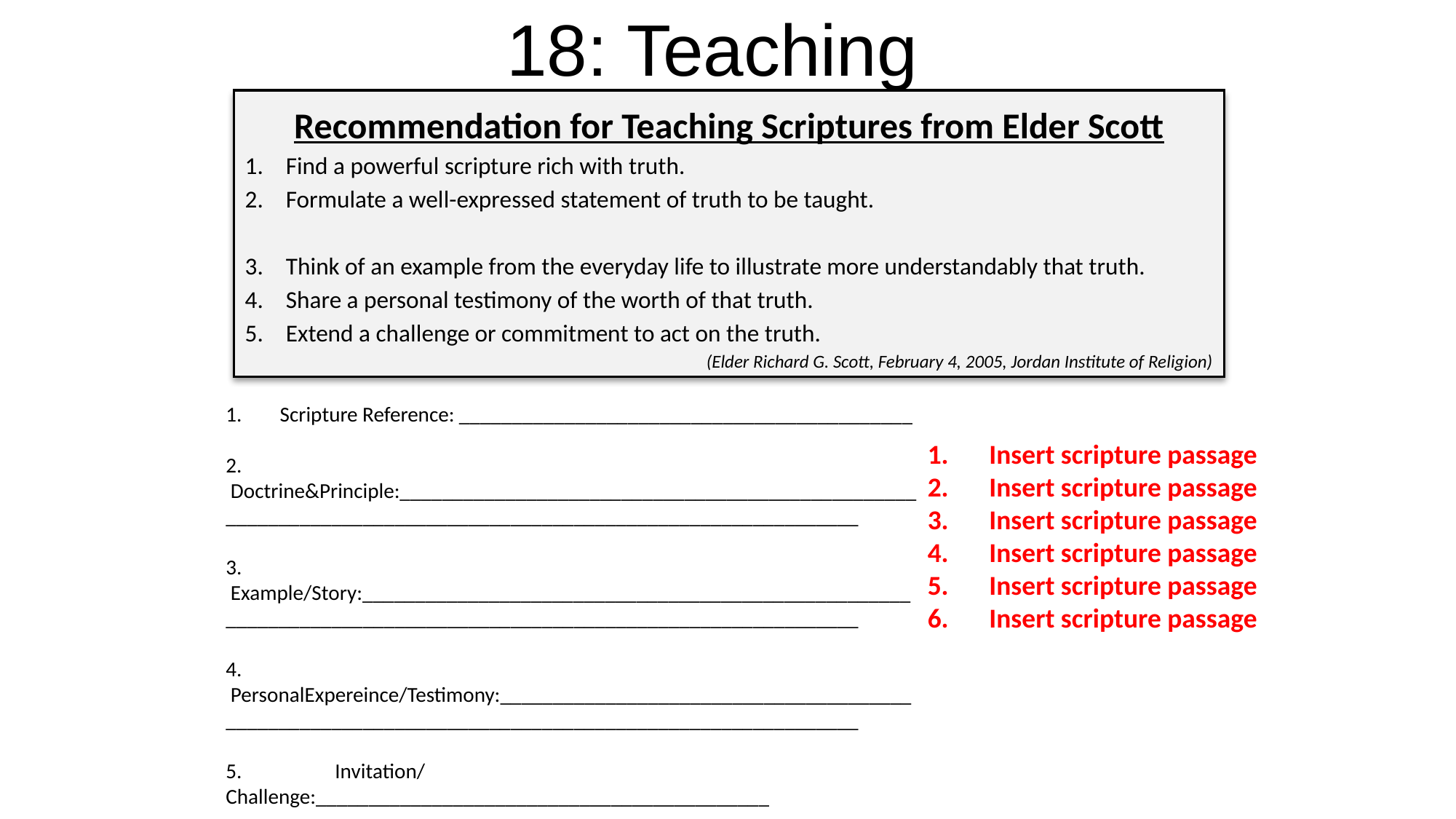

18: Teaching
Recommendation for Teaching Scriptures from Elder Scott
Find a powerful scripture rich with truth.
Formulate a well-expressed statement of truth to be taught.
Think of an example from the everyday life to illustrate more understandably that truth.
Share a personal testimony of the worth of that truth.
Extend a challenge or commitment to act on the truth.
(Elder Richard G. Scott, February 4, 2005, Jordan Institute of Religion)
1.        Scripture Reference: ___________________________________________
2.        Doctrine&Principle:_____________________________________________________________________________________________________________
3.        Example/Story:________________________________________________________________________________________________________________
4.        PersonalExpereince/Testimony:___________________________________________________________________________________________________
5.	Invitation/Challenge:___________________________________________
Insert scripture passage
Insert scripture passage
Insert scripture passage
Insert scripture passage
Insert scripture passage
Insert scripture passage